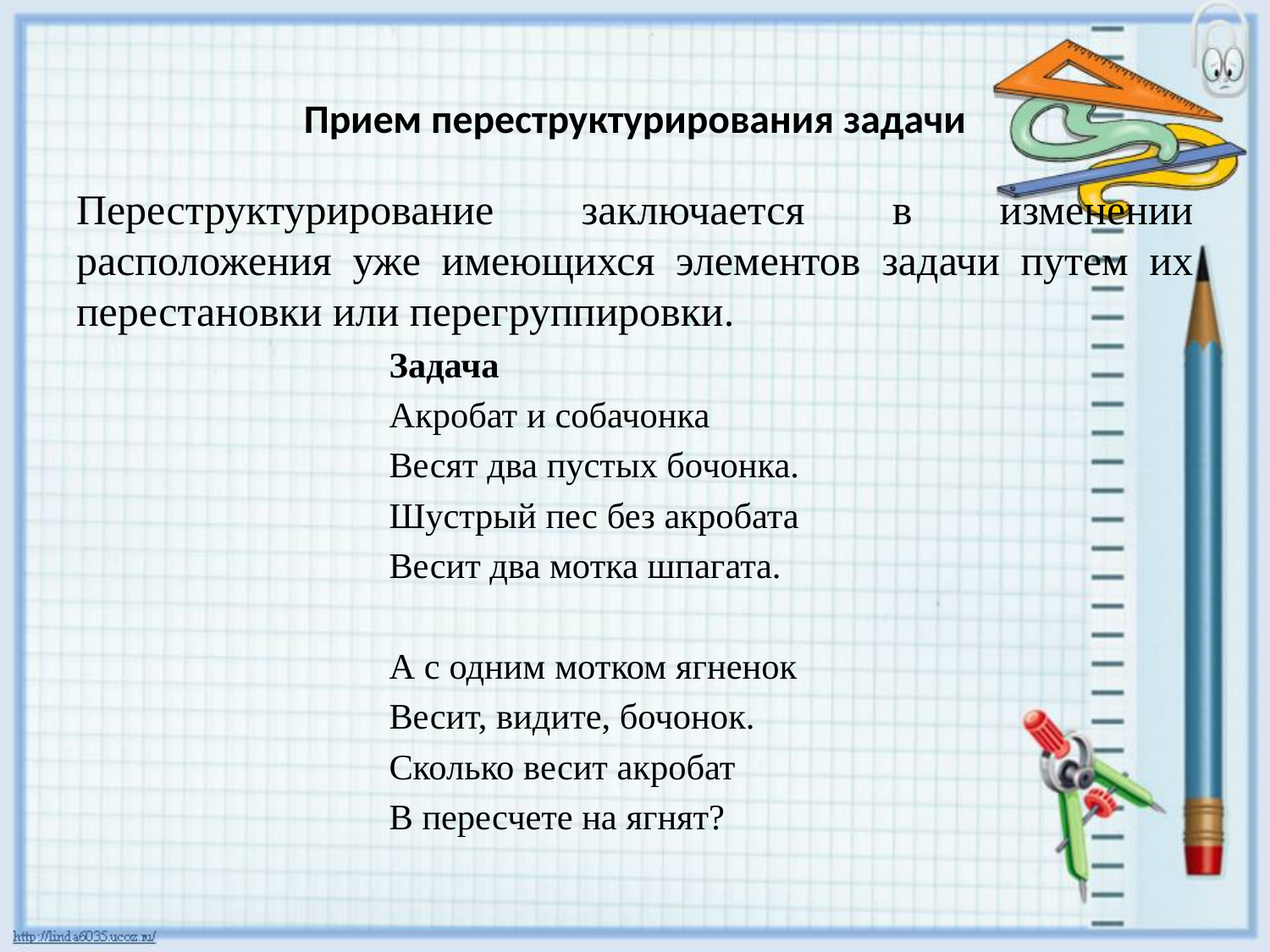

# Прием переструктурирования задачи
Переструктурирование заключается в изменении расположения уже имеющихся элементов задачи путем их перестановки или перегруппировки.
Задача
Акробат и собачонка
Весят два пустых бочонка.
Шустрый пес без акробата
Весит два мотка шпагата.

А с одним мотком ягненок
Весит, видите, бочонок.
Сколько весит акробат
В пересчете на ягнят?